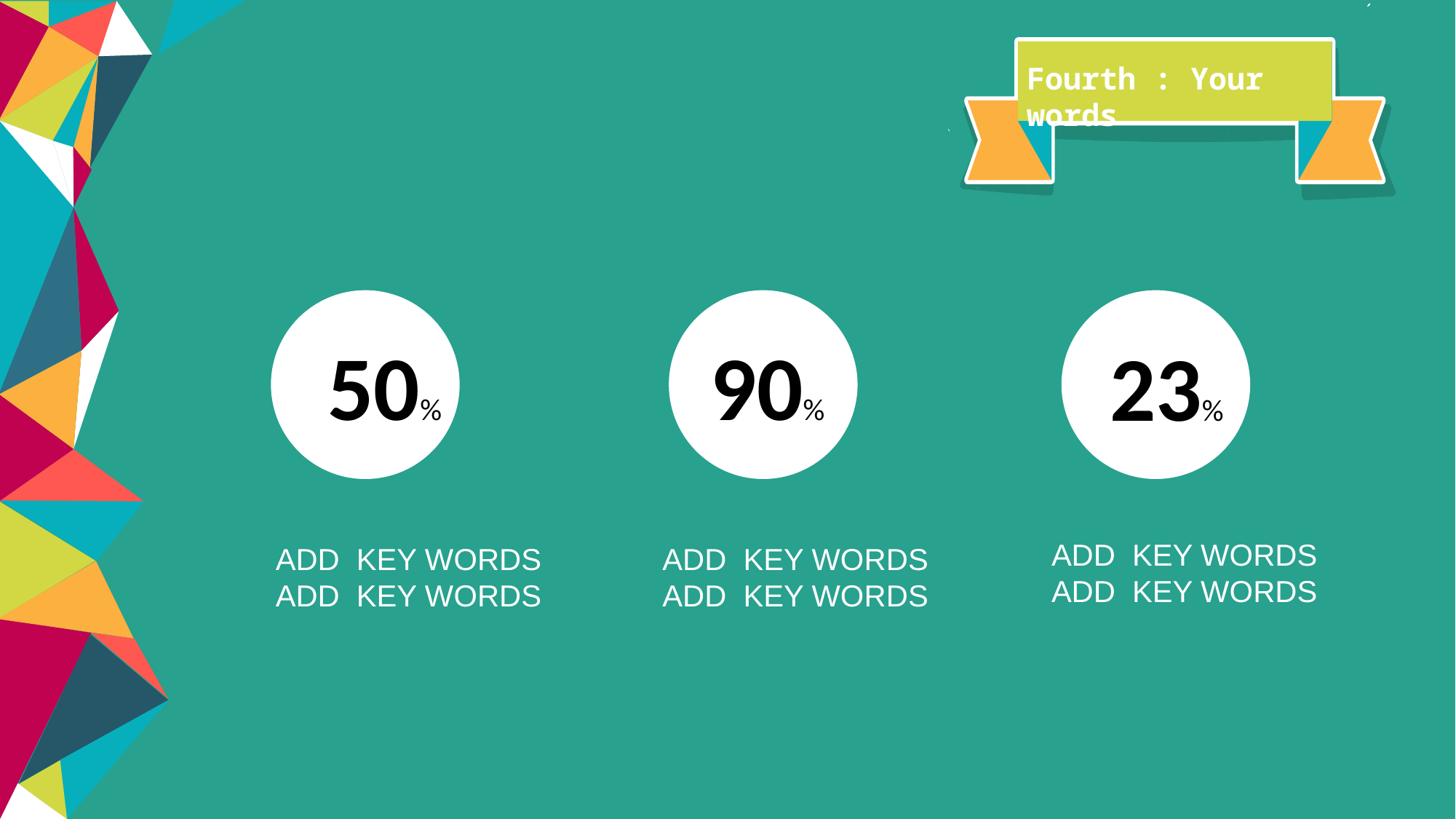

Fourth : Your words

50%
90%
23%
ADD  KEY WORDS
ADD  KEY WORDS

ADD  KEY WORDS
ADD  KEY WORDS

ADD  KEY WORDS
ADD  KEY WORDS